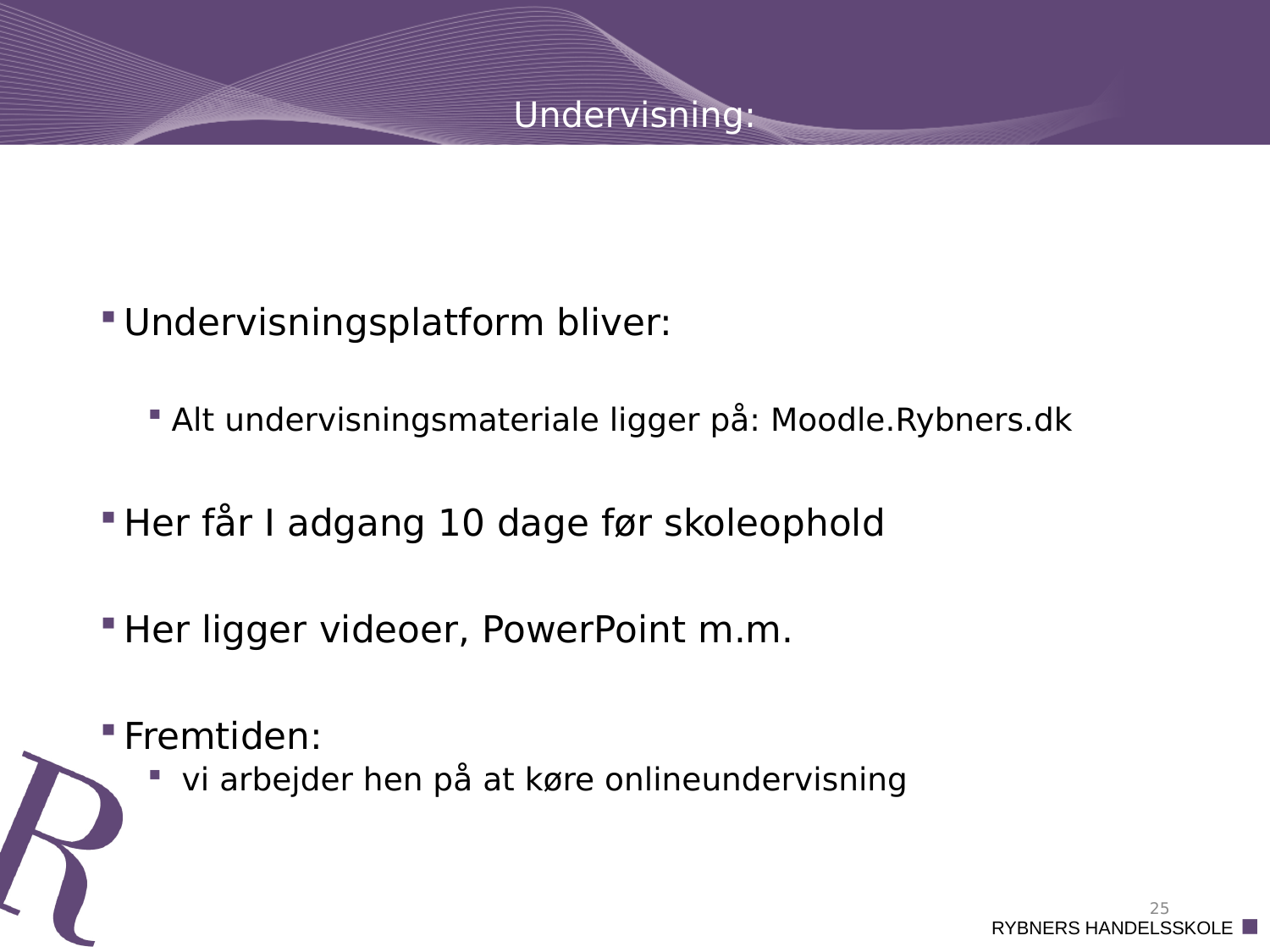

# Undervisning:

Undervisningsplatform bliver:

Alt undervisningsmateriale ligger på: Moodle.Rybners.dk

Her får I adgang 10 dage før skoleophold

Her ligger videoer, PowerPoint m.m.

Fremtiden:
 vi arbejder hen på at køre onlineundervisning
25